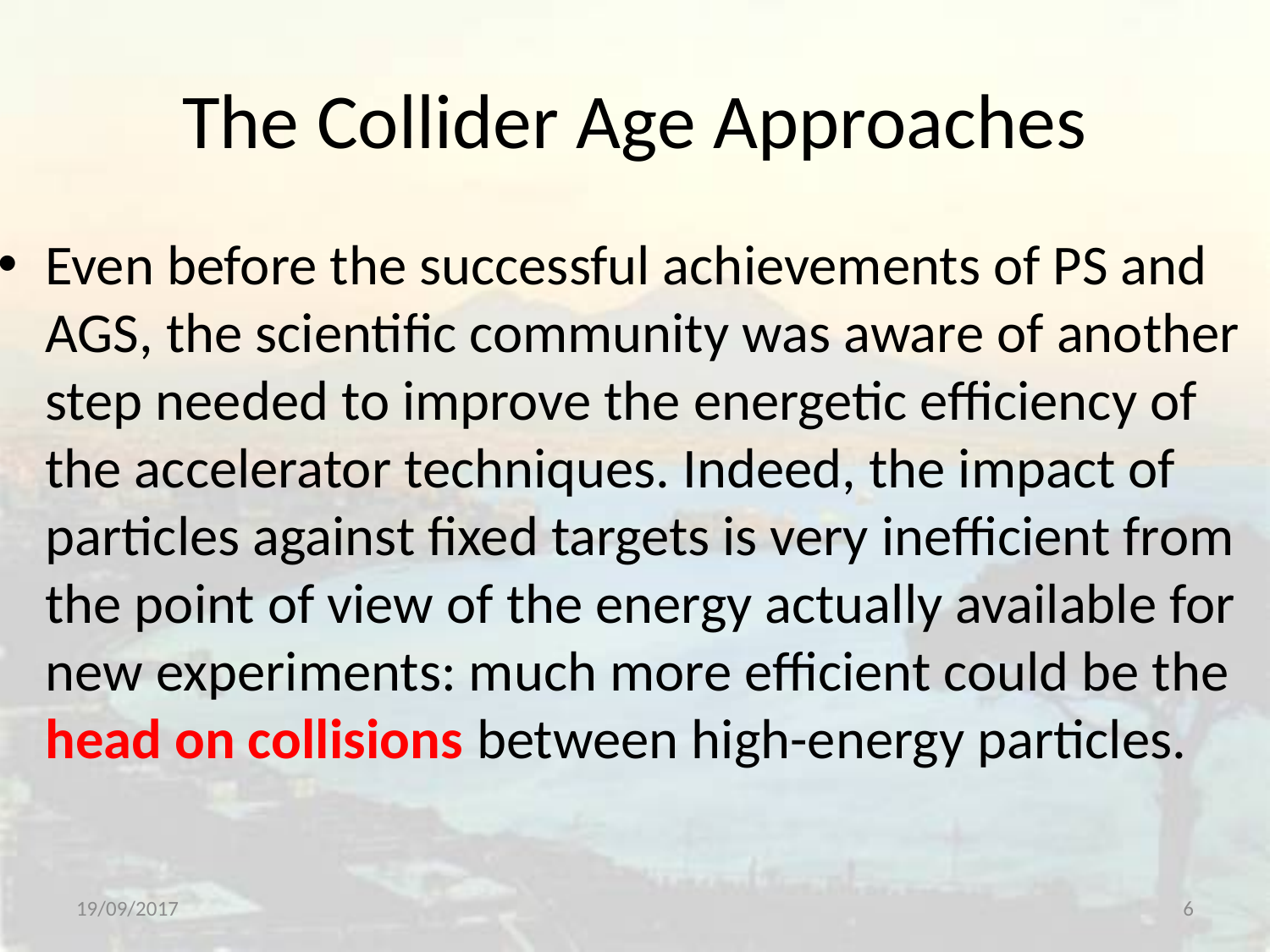

# The Collider Age Approaches
Even before the successful achievements of PS and AGS, the scientific community was aware of another step needed to improve the energetic efficiency of the accelerator techniques. Indeed, the impact of particles against fixed targets is very inefficient from the point of view of the energy actually available for new experiments: much more efficient could be the head on collisions between high-energy particles.
19/09/2017
6